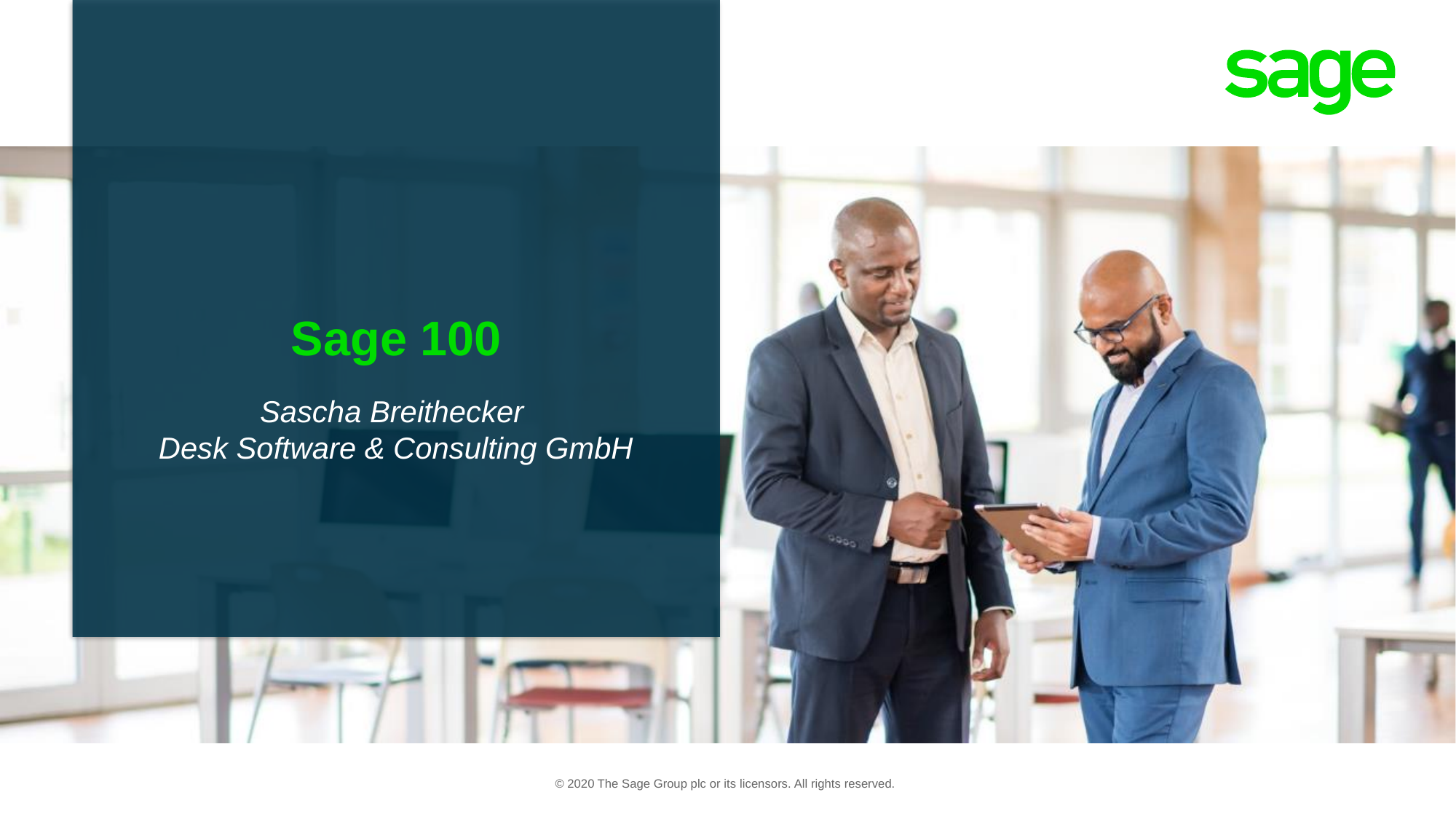

# Sage 100
Sascha Breithecker
Desk Software & Consulting GmbH